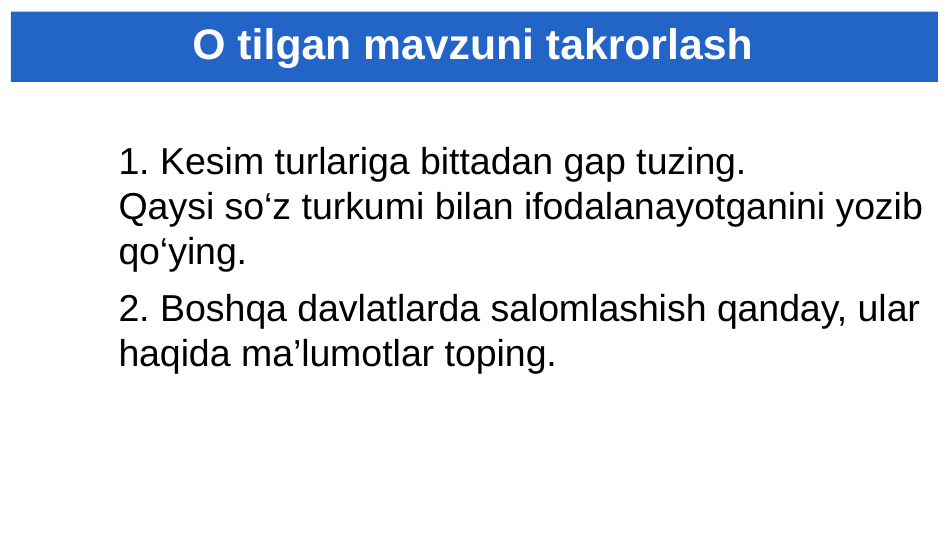

# O tilgan mavzuni takrorlash
1. Kesim turlariga bittadan gap tuzing.
Qaysi so‘z turkumi bilan ifodalanayotganini yozib
qo‘ying.
2. Boshqa davlatlarda salomlashish qanday, ular
haqida ma’lumotlar toping.